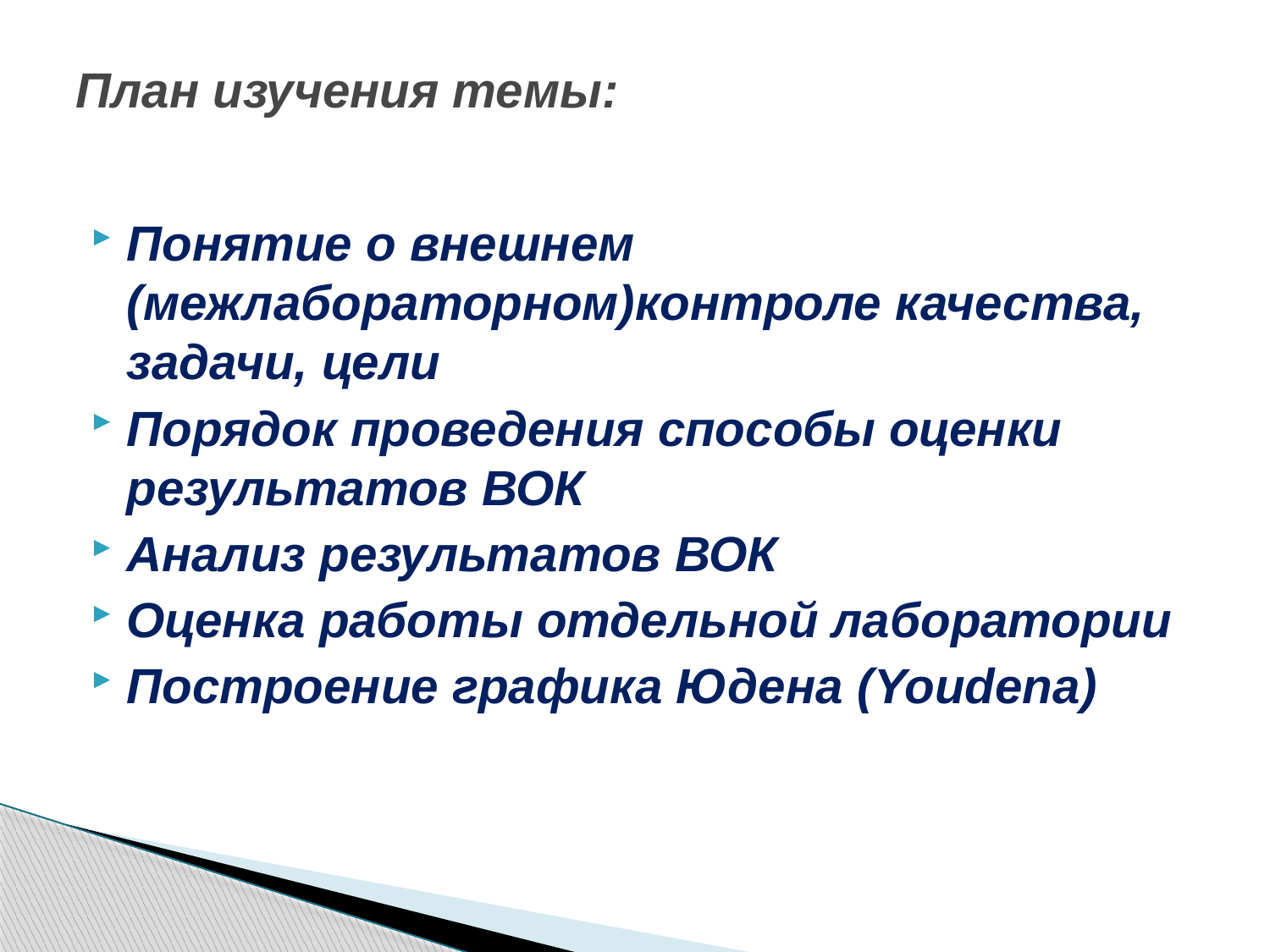

# План изучения темы:
Понятие о внешнем (межлабораторном)контроле качества, задачи, цели
Порядок проведения способы оценки результатов ВОК
Анализ результатов ВОК
Оценка работы отдельной лаборатории
Построение графика Юдена (Youdena)